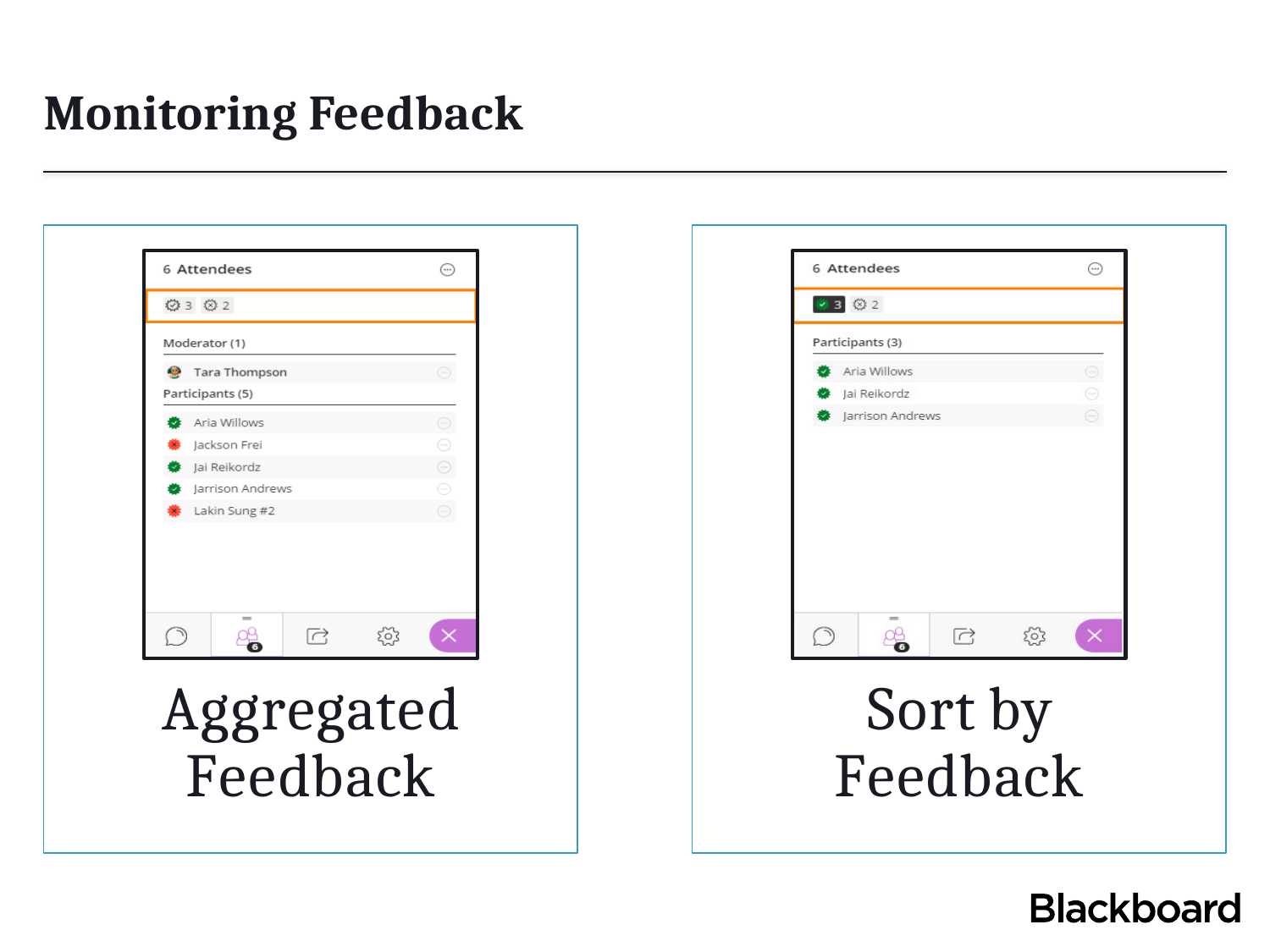

# Monitoring Feedback
Aggregated Feedback
Sort by Feedback